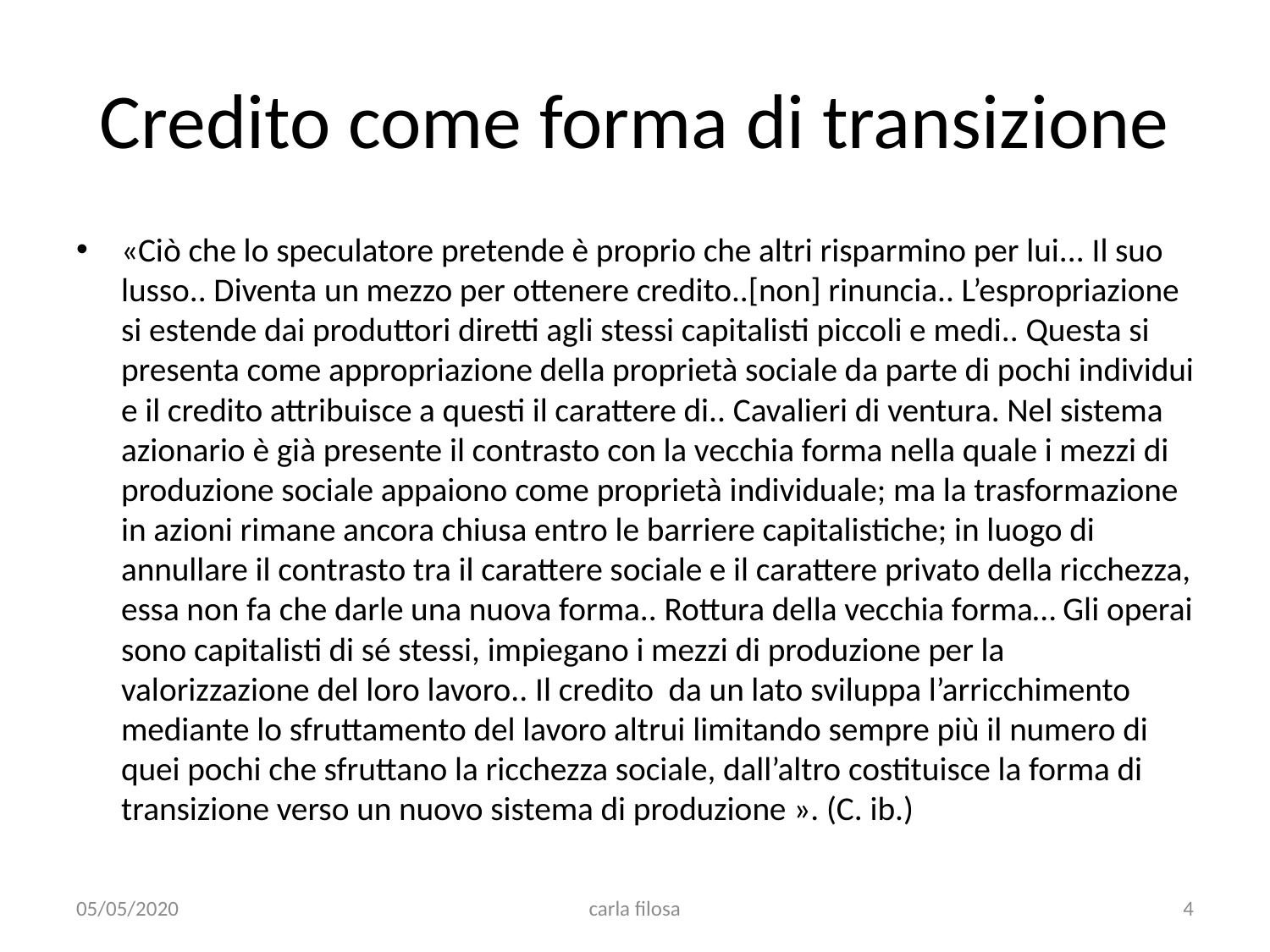

# Credito come forma di transizione
«Ciò che lo speculatore pretende è proprio che altri risparmino per lui... Il suo lusso.. Diventa un mezzo per ottenere credito..[non] rinuncia.. L’espropriazione si estende dai produttori diretti agli stessi capitalisti piccoli e medi.. Questa si presenta come appropriazione della proprietà sociale da parte di pochi individui e il credito attribuisce a questi il carattere di.. Cavalieri di ventura. Nel sistema azionario è già presente il contrasto con la vecchia forma nella quale i mezzi di produzione sociale appaiono come proprietà individuale; ma la trasformazione in azioni rimane ancora chiusa entro le barriere capitalistiche; in luogo di annullare il contrasto tra il carattere sociale e il carattere privato della ricchezza, essa non fa che darle una nuova forma.. Rottura della vecchia forma… Gli operai sono capitalisti di sé stessi, impiegano i mezzi di produzione per la valorizzazione del loro lavoro.. Il credito  da un lato sviluppa l’arricchimento mediante lo sfruttamento del lavoro altrui limitando sempre più il numero di quei pochi che sfruttano la ricchezza sociale, dall’altro costituisce la forma di transizione verso un nuovo sistema di produzione ». (C. ib.)

05/05/2020
carla filosa
4